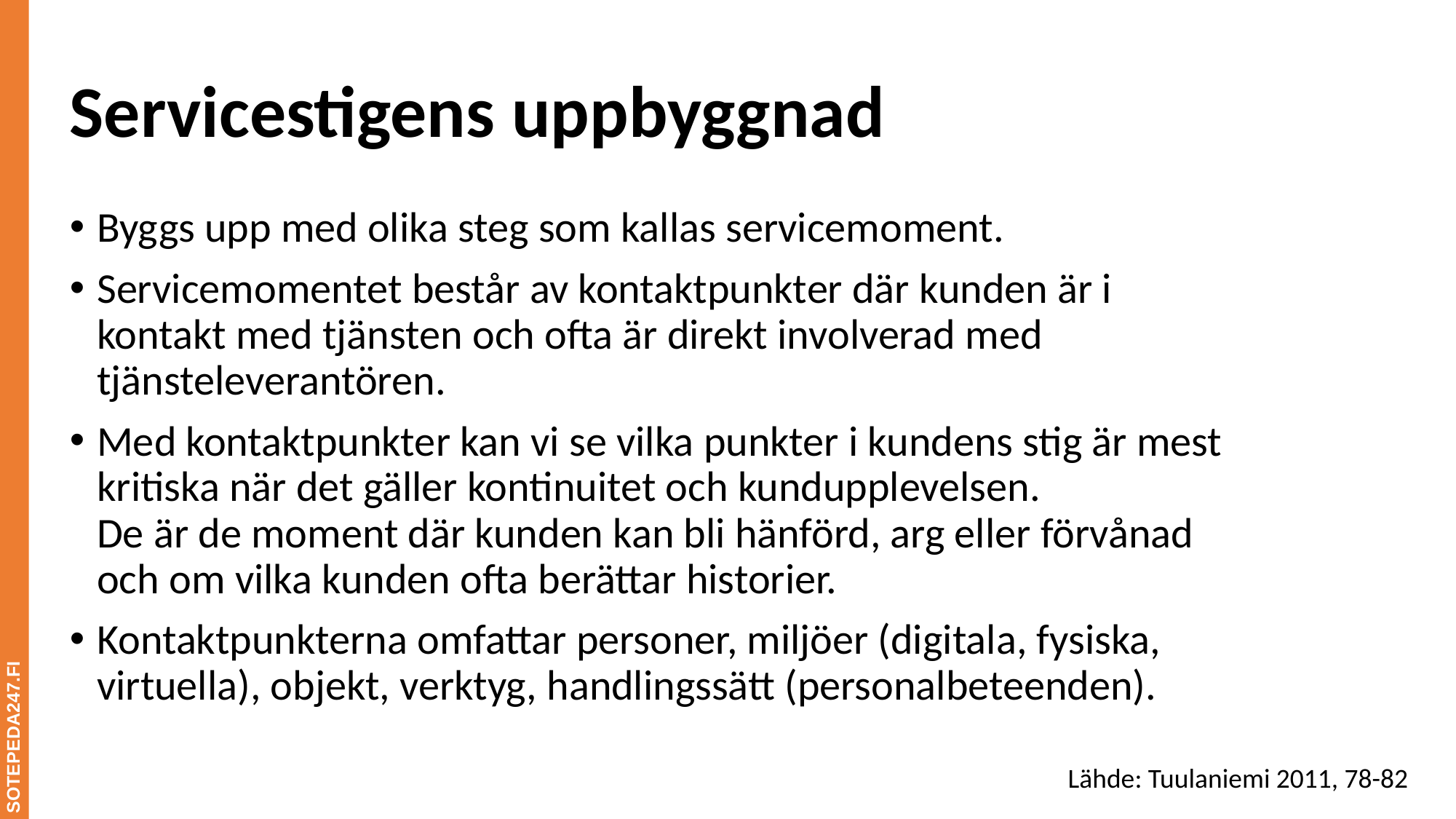

# Servicestigens uppbyggnad
Byggs upp med olika steg som kallas servicemoment.
Servicemomentet består av kontaktpunkter där kunden är i kontakt med tjänsten och ofta är direkt involverad med tjänsteleverantören.
Med kontaktpunkter kan vi se vilka punkter i kundens stig är mest kritiska när det gäller kontinuitet och kundupplevelsen.
De är de moment där kunden kan bli hänförd, arg eller förvånad och om vilka kunden ofta berättar historier.
Kontaktpunkterna omfattar personer, miljöer (digitala, fysiska, virtuella), objekt, verktyg, handlingssätt (personalbeteenden).
SOTEPEDA247.FI
Lähde: Tuulaniemi 2011, 78-82